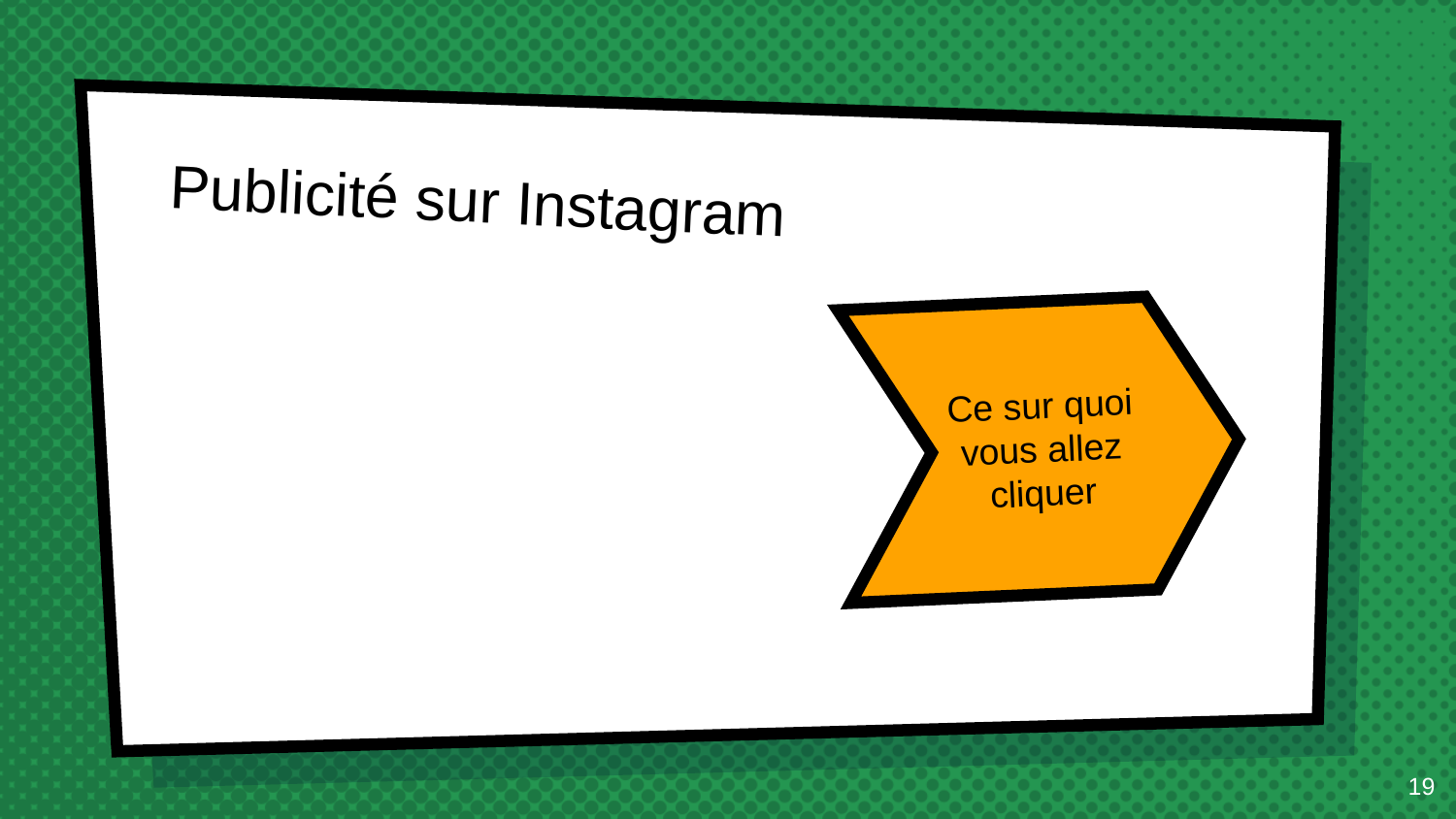

# Publicité sur Instagram
Ce sur quoi vous allez cliquer
19